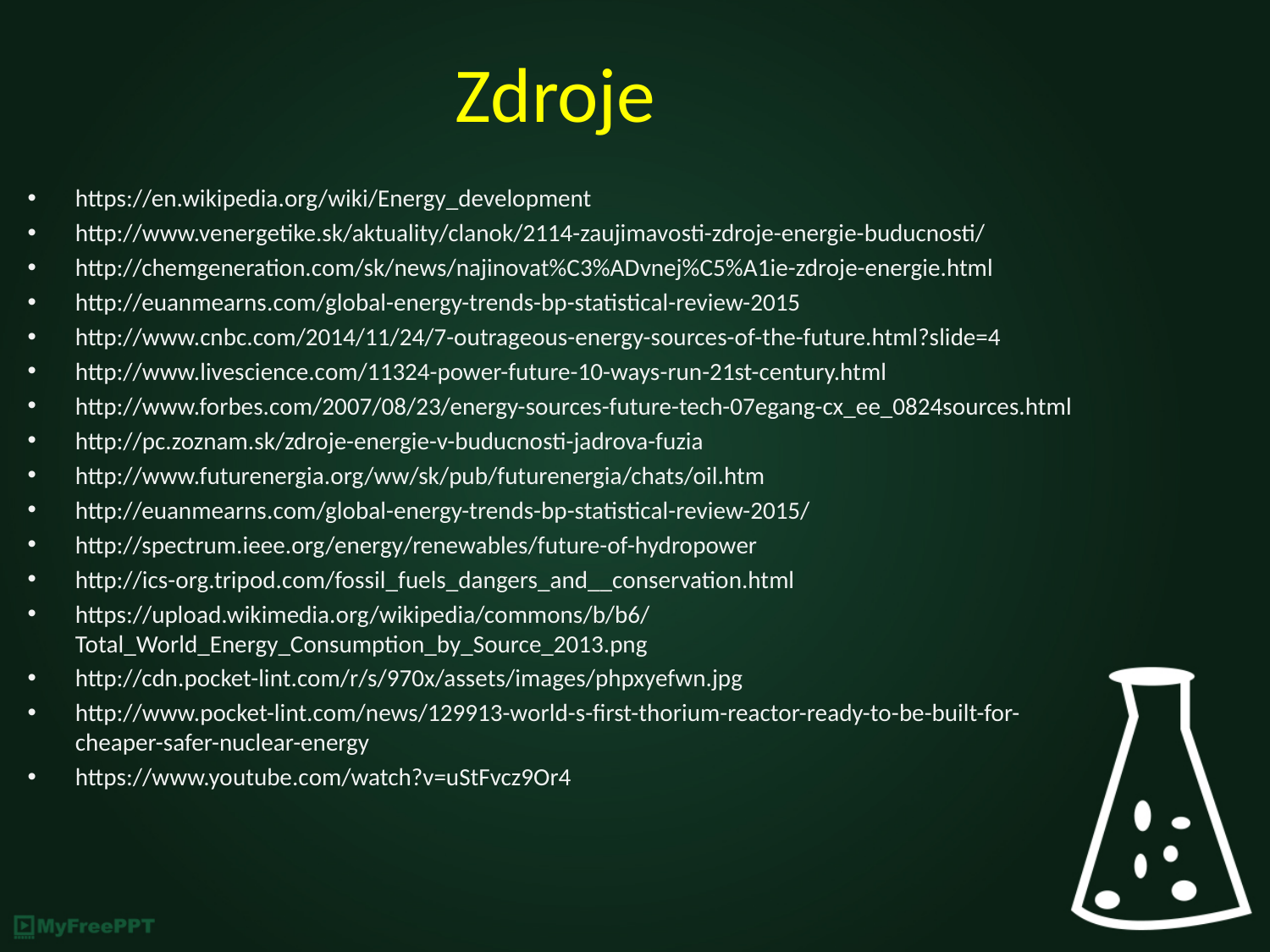

# Zdroje
https://en.wikipedia.org/wiki/Energy_development
http://www.venergetike.sk/aktuality/clanok/2114-zaujimavosti-zdroje-energie-buducnosti/
http://chemgeneration.com/sk/news/najinovat%C3%ADvnej%C5%A1ie-zdroje-energie.html
http://euanmearns.com/global-energy-trends-bp-statistical-review-2015
http://www.cnbc.com/2014/11/24/7-outrageous-energy-sources-of-the-future.html?slide=4
http://www.livescience.com/11324-power-future-10-ways-run-21st-century.html
http://www.forbes.com/2007/08/23/energy-sources-future-tech-07egang-cx_ee_0824sources.html
http://pc.zoznam.sk/zdroje-energie-v-buducnosti-jadrova-fuzia
http://www.futurenergia.org/ww/sk/pub/futurenergia/chats/oil.htm
http://euanmearns.com/global-energy-trends-bp-statistical-review-2015/
http://spectrum.ieee.org/energy/renewables/future-of-hydropower
http://ics-org.tripod.com/fossil_fuels_dangers_and__conservation.html
https://upload.wikimedia.org/wikipedia/commons/b/b6/Total_World_Energy_Consumption_by_Source_2013.png
http://cdn.pocket-lint.com/r/s/970x/assets/images/phpxyefwn.jpg
http://www.pocket-lint.com/news/129913-world-s-first-thorium-reactor-ready-to-be-built-for-cheaper-safer-nuclear-energy
https://www.youtube.com/watch?v=uStFvcz9Or4